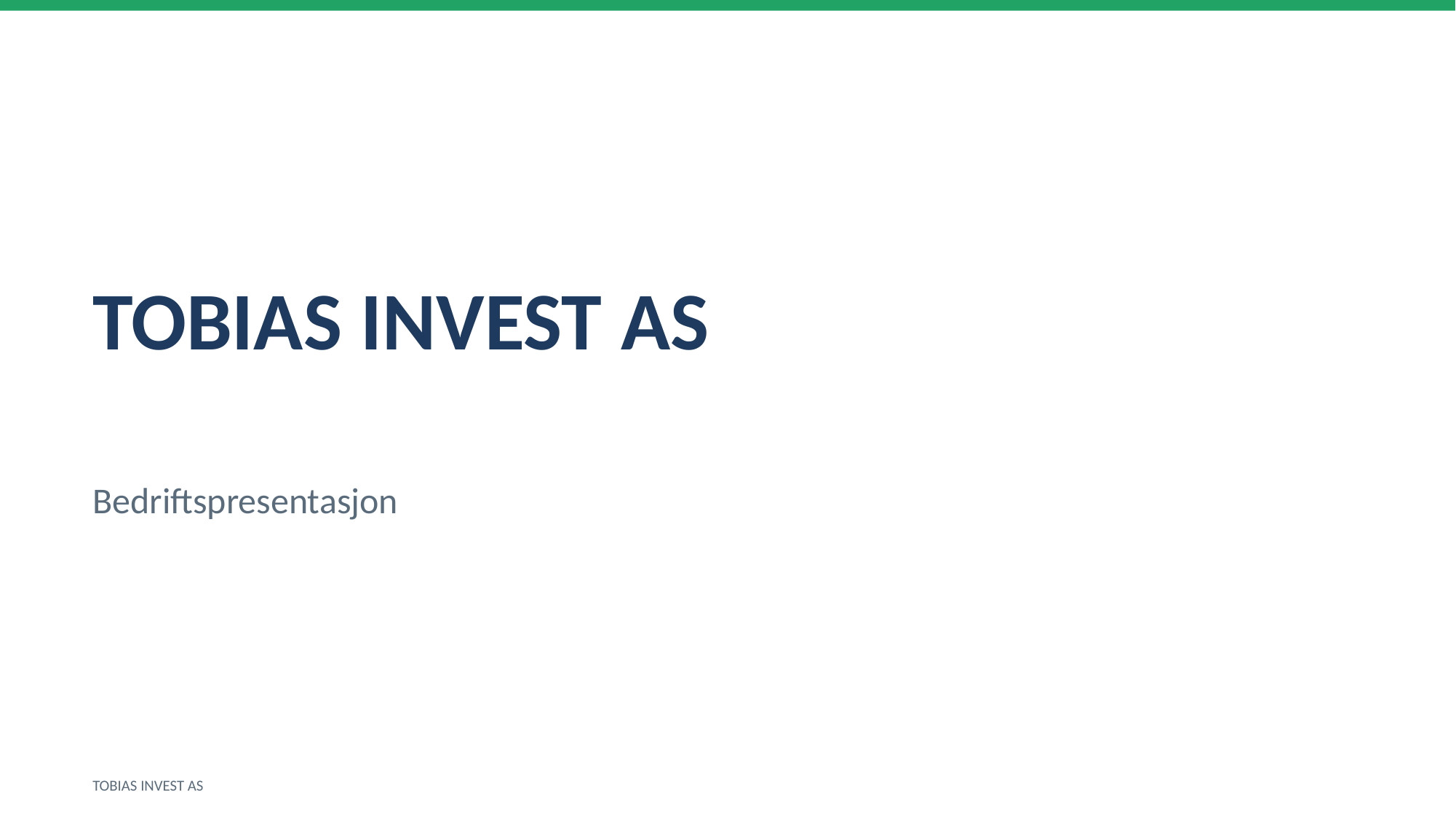

TOBIAS INVEST AS
Bedriftspresentasjon
TOBIAS INVEST AS